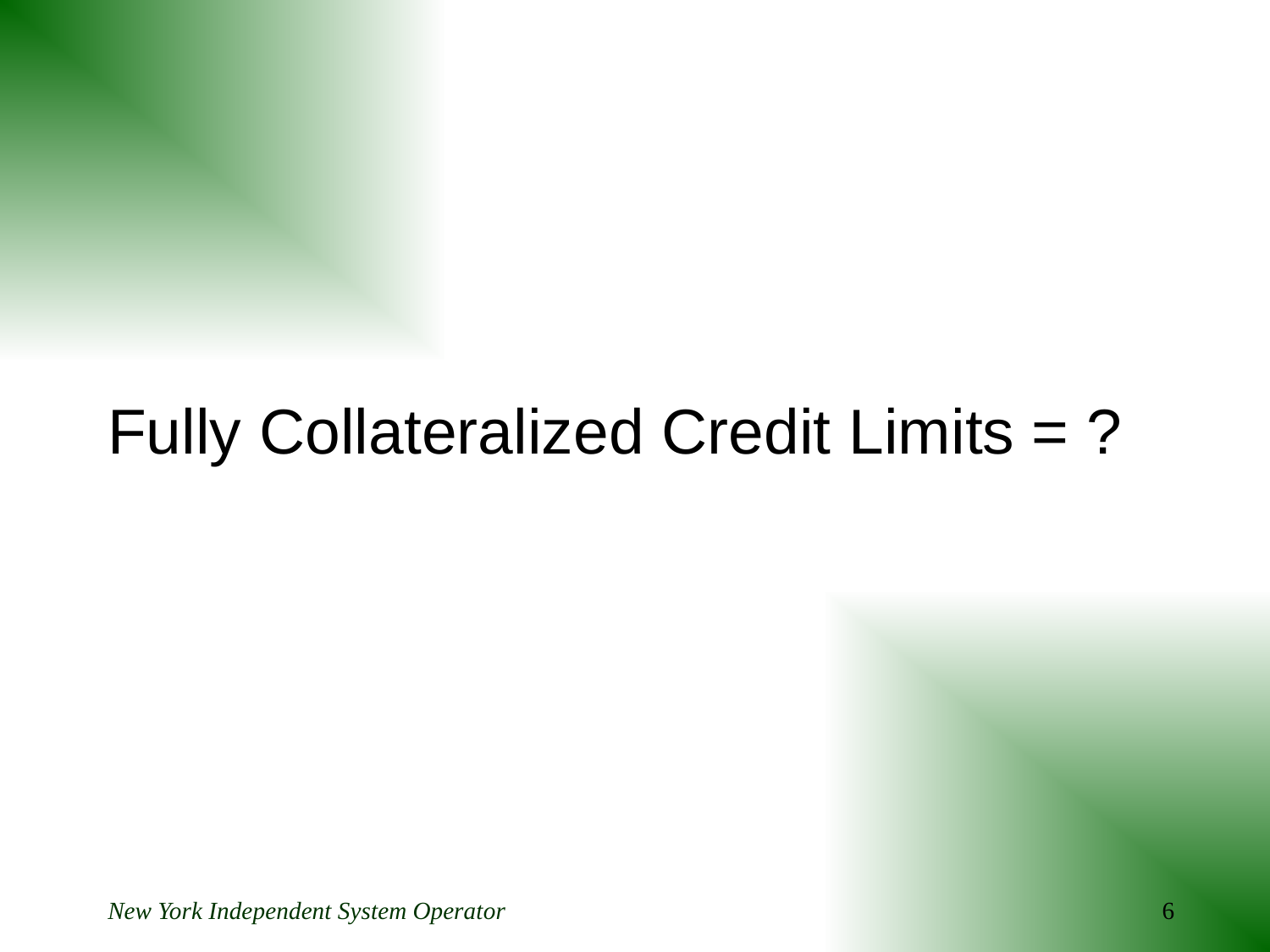

New York Independent System Operator
6
# Fully Collateralized Credit Limits = ?